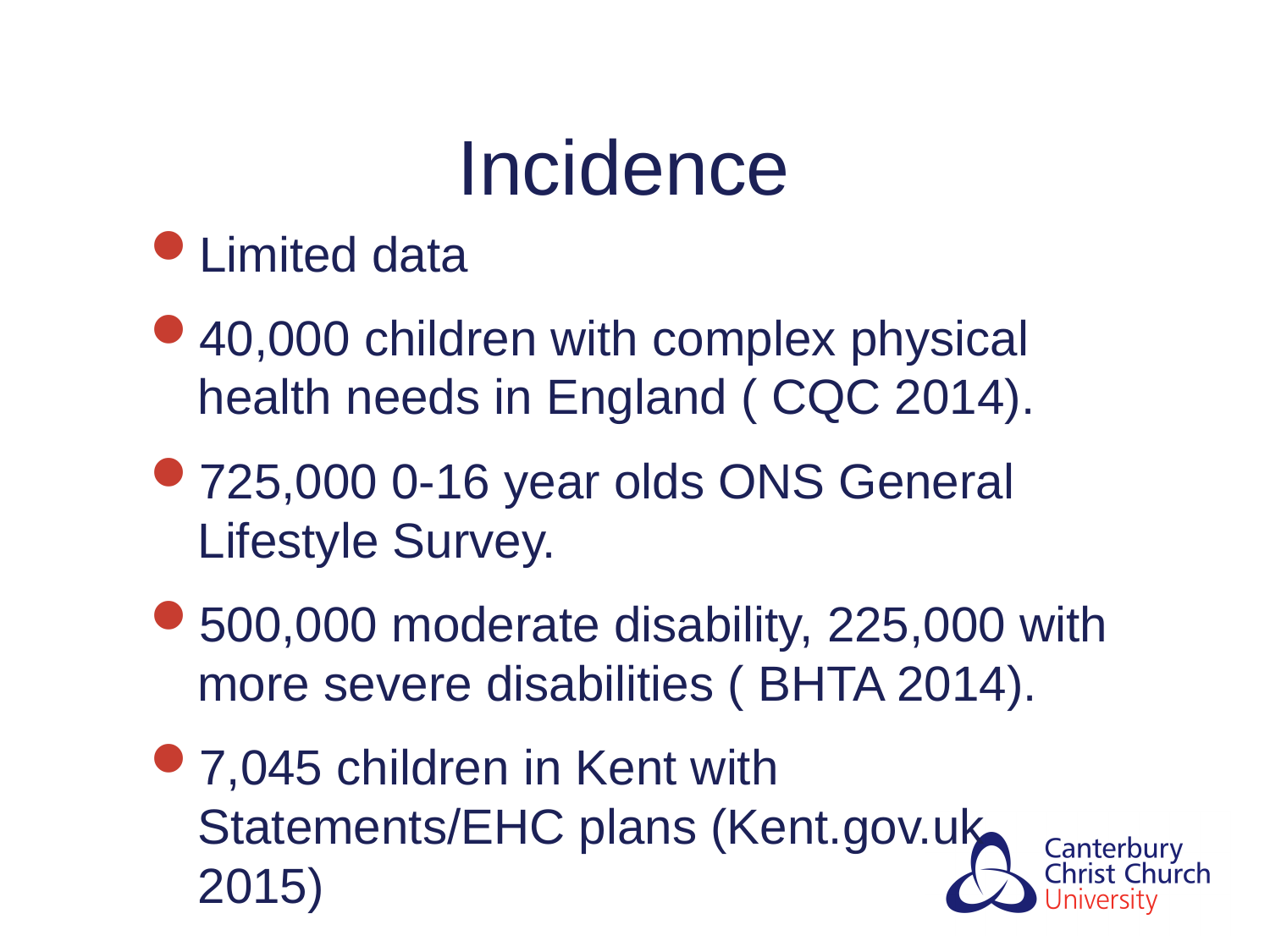

# Incidence
Limited data
40,000 children with complex physical  health needs in England ( CQC 2014).
725,000 0-16 year olds ONS General Lifestyle Survey.
500,000 moderate disability, 225,000 with more severe disabilities ( BHTA 2014).
7,045 children in Kent with Statements/EHC plans (Kent.gov.uk 2015)